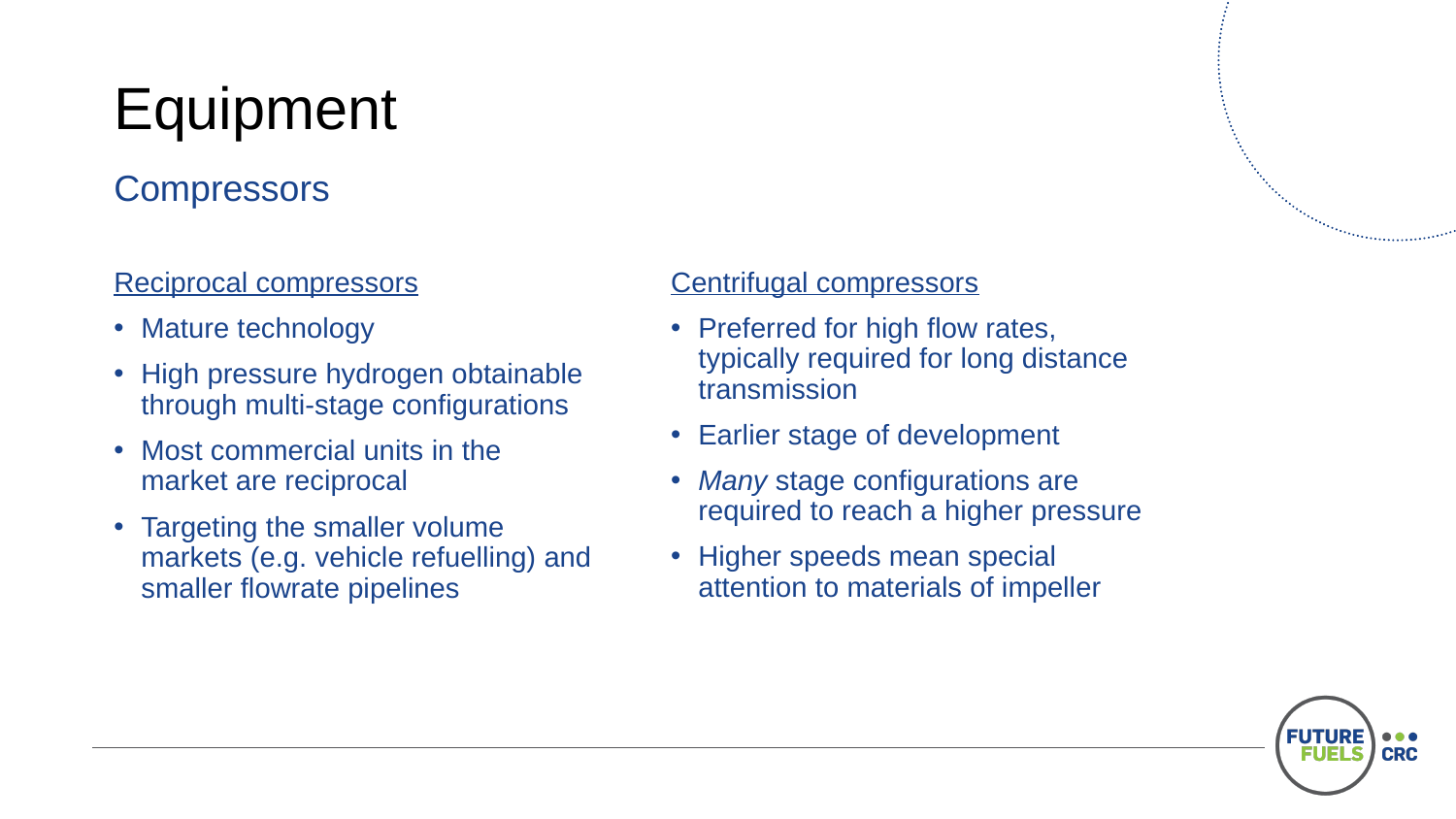

# Equipment
Compressors
Centrifugal compressors
Preferred for high flow rates, typically required for long distance transmission
Earlier stage of development
Many stage configurations are required to reach a higher pressure
Higher speeds mean special attention to materials of impeller
Reciprocal compressors
Mature technology
High pressure hydrogen obtainable through multi-stage configurations
Most commercial units in the market are reciprocal
Targeting the smaller volume markets (e.g. vehicle refuelling) and smaller flowrate pipelines